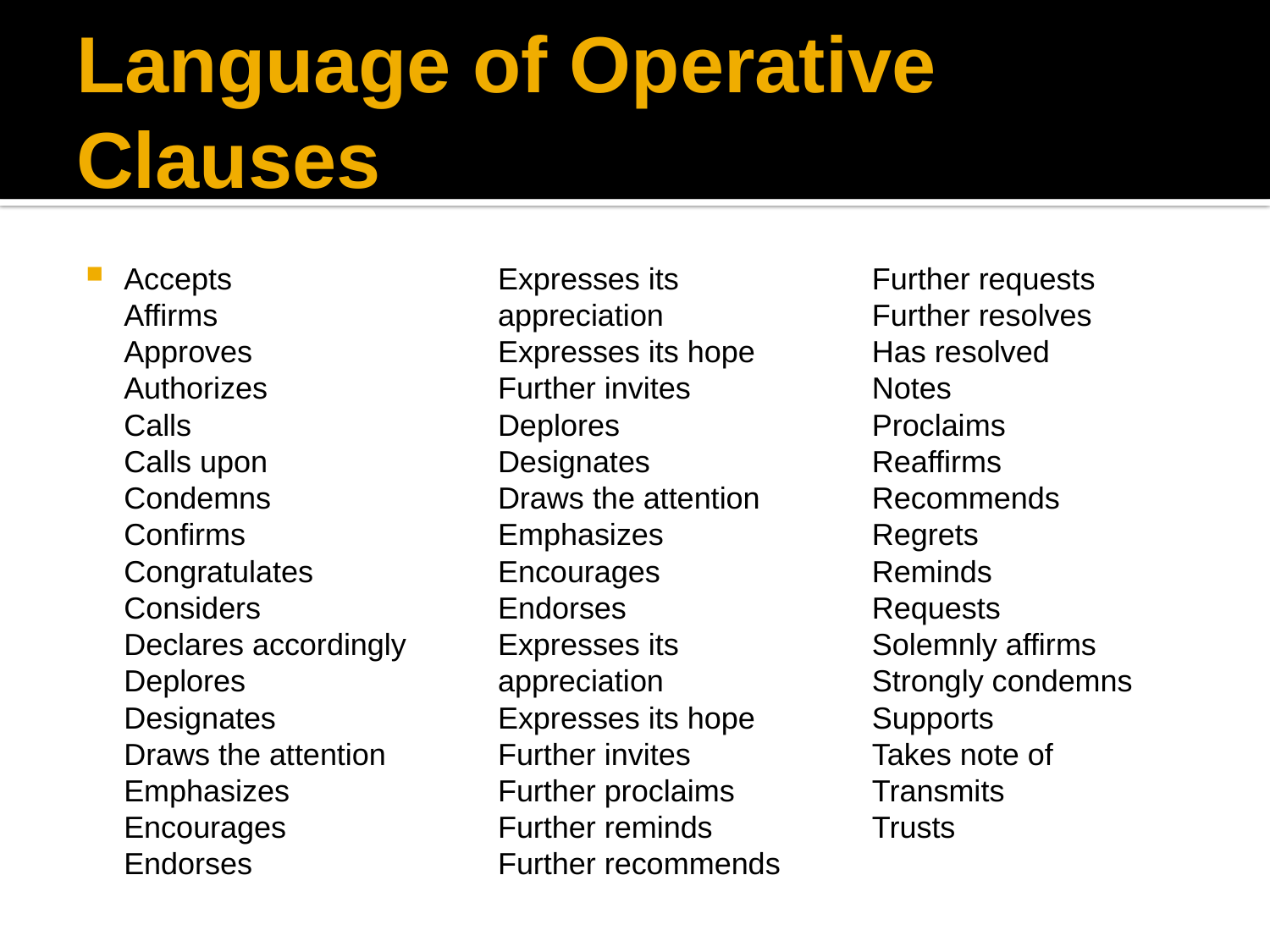

# Language of Operative Clauses
Accepts
Affirms
Approves
Authorizes
Calls
Calls upon
Condemns
Confirms
Congratulates
Considers
Declares accordingly
Deplores
Designates
Draws the attention
Emphasizes Encourages
Endorses
Expresses its appreciation
Expresses its hope
Further invites
Deplores
Designates
Draws the attention
Emphasizes
Encourages
Endorses
Expresses its appreciation
Expresses its hope
Further invites
Further proclaims
Further reminds Further recommends
Further requests
Further resolves
Has resolved
Notes
Proclaims
Reaffirms
Recommends
Regrets
Reminds
Requests
Solemnly affirms
Strongly condemns
Supports
Takes note of
Transmits
Trusts